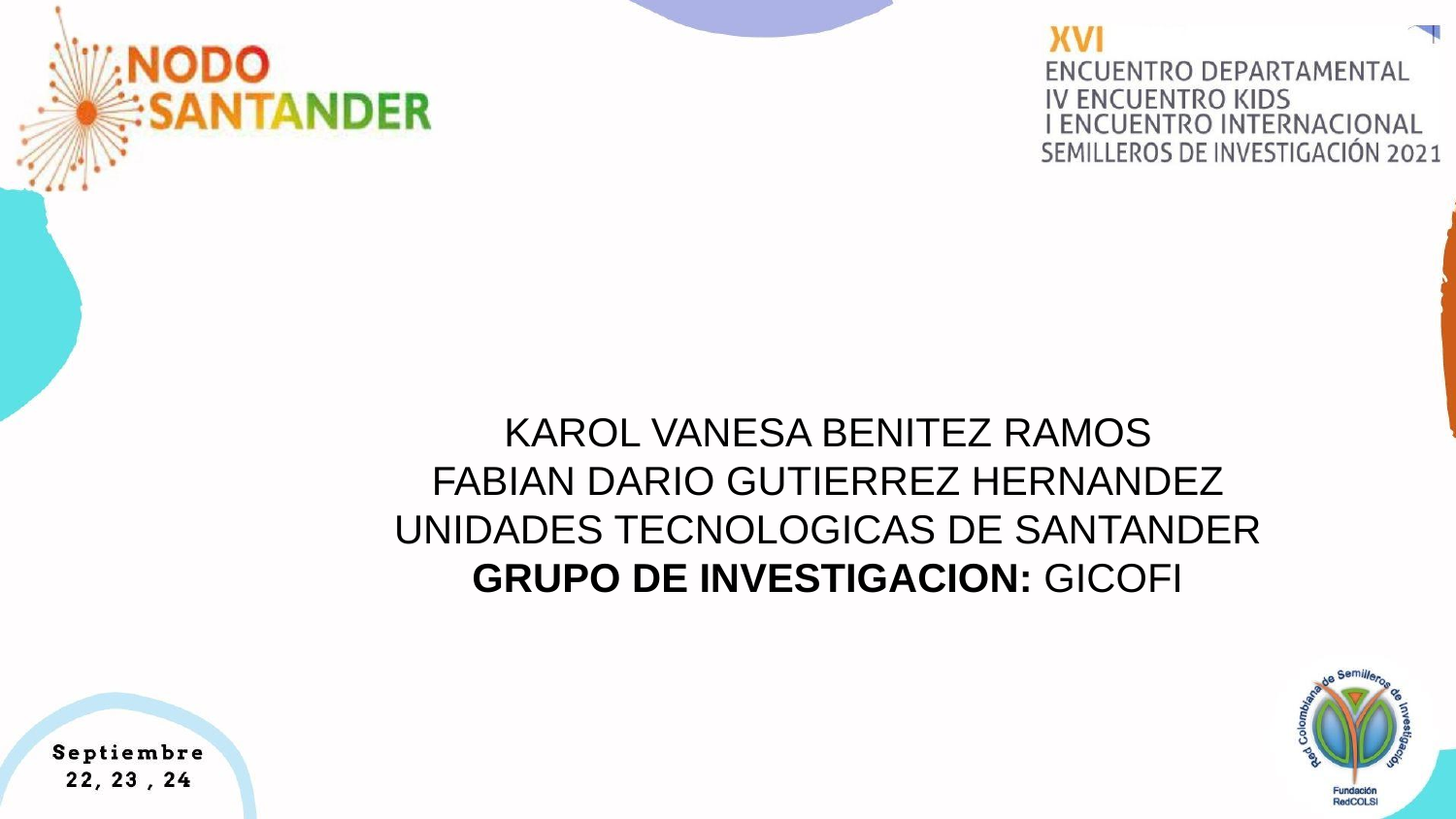

KAROL VANESA BENITEZ RAMOS
FABIAN DARIO GUTIERREZ HERNANDEZ
UNIDADES TECNOLOGICAS DE SANTANDER
GRUPO DE INVESTIGACION: GICOFI